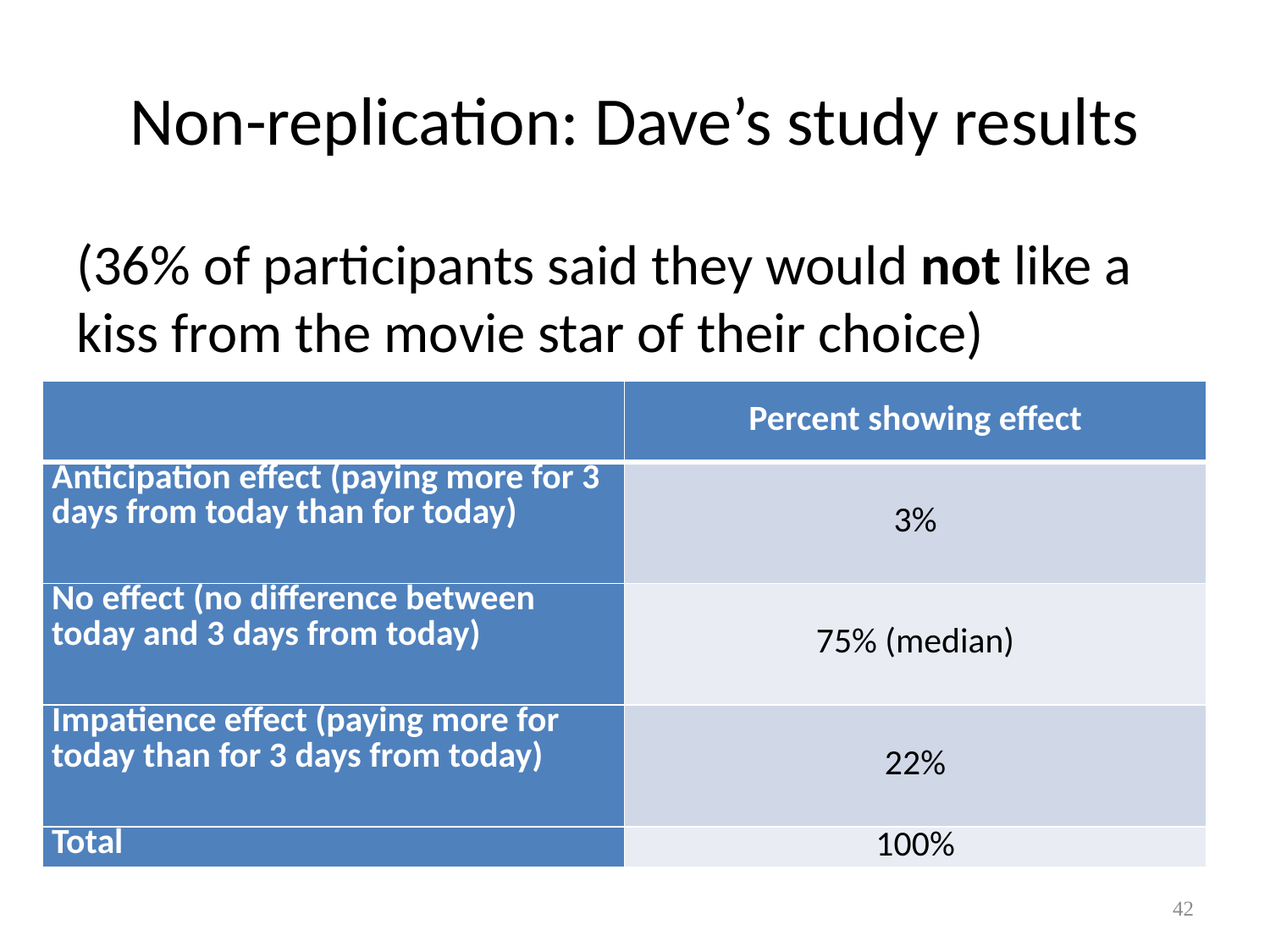

# Non-replication: Dave’s study results
(36% of participants said they would not like a kiss from the movie star of their choice)
|  | Percent showing effect |
| --- | --- |
| Anticipation effect (paying more for 3 days from today than for today) | 3% |
| No effect (no difference between today and 3 days from today) | 75% (median) |
| Impatience effect (paying more for today than for 3 days from today) | 22% |
| Total | 100% |
42